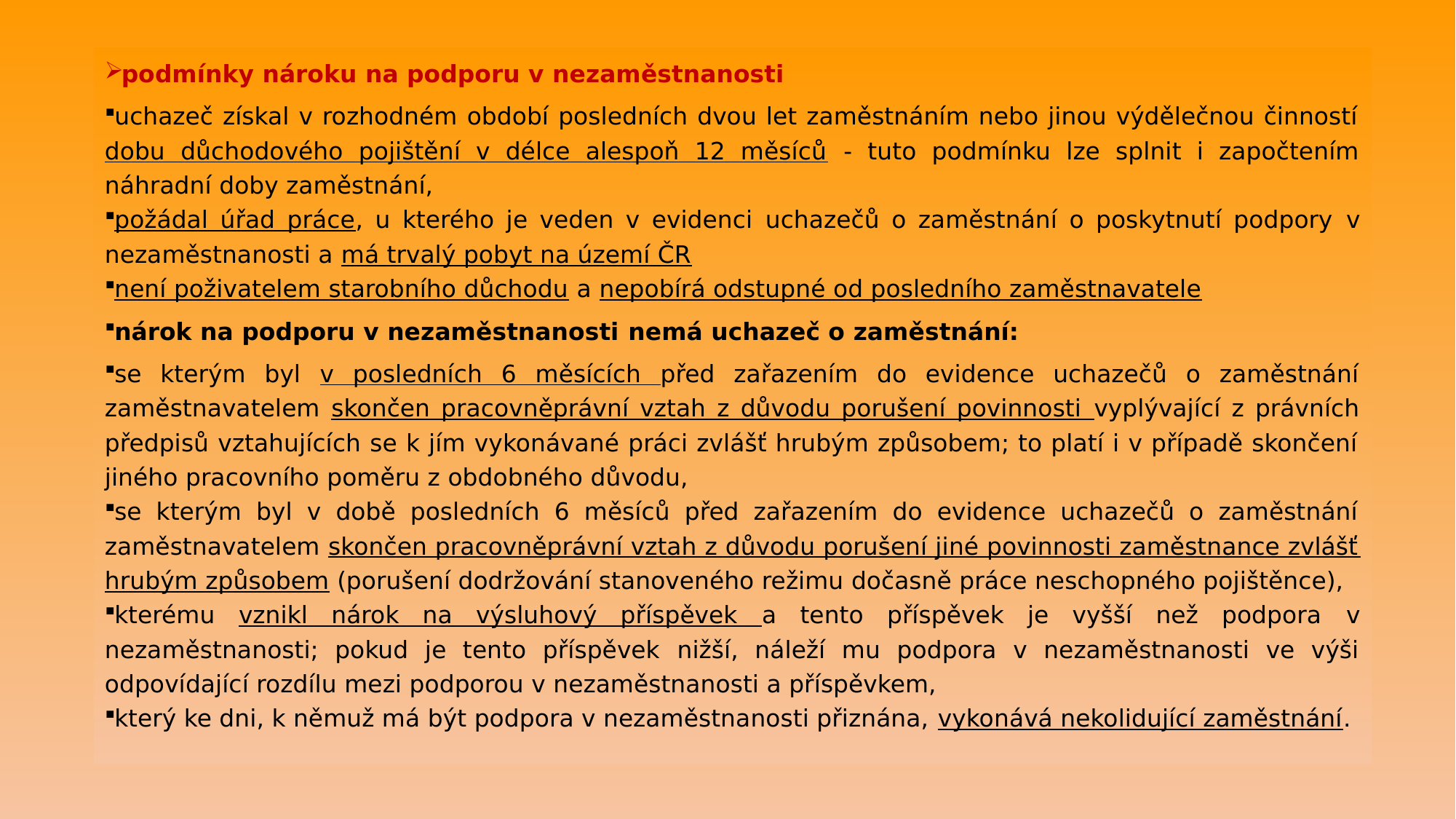

podmínky nároku na podporu v nezaměstnanosti
uchazeč získal v rozhodném období posledních dvou let zaměstnáním nebo jinou výdělečnou činností dobu důchodového pojištění v délce alespoň 12 měsíců - tuto podmínku lze splnit i započtením náhradní doby zaměstnání,
požádal úřad práce, u kterého je veden v evidenci uchazečů o zaměstnání o poskytnutí podpory v nezaměstnanosti a má trvalý pobyt na území ČR
není poživatelem starobního důchodu a nepobírá odstupné od posledního zaměstnavatele
nárok na podporu v nezaměstnanosti nemá uchazeč o zaměstnání:
se kterým byl v posledních 6 měsících před zařazením do evidence uchazečů o zaměstnání zaměstnavatelem skončen pracovněprávní vztah z důvodu porušení povinnosti vyplývající z právních předpisů vztahujících se k jím vykonávané práci zvlášť hrubým způsobem; to platí i v případě skončení jiného pracovního poměru z obdobného důvodu,
se kterým byl v době posledních 6 měsíců před zařazením do evidence uchazečů o zaměstnání zaměstnavatelem skončen pracovněprávní vztah z důvodu porušení jiné povinnosti zaměstnance zvlášť hrubým způsobem (porušení dodržování stanoveného režimu dočasně práce neschopného pojištěnce),
kterému vznikl nárok na výsluhový příspěvek a tento příspěvek je vyšší než podpora v nezaměstnanosti; pokud je tento příspěvek nižší, náleží mu podpora v nezaměstnanosti ve výši odpovídající rozdílu mezi podporou v nezaměstnanosti a příspěvkem,
který ke dni, k němuž má být podpora v nezaměstnanosti přiznána, vykonává nekolidující zaměstnání.